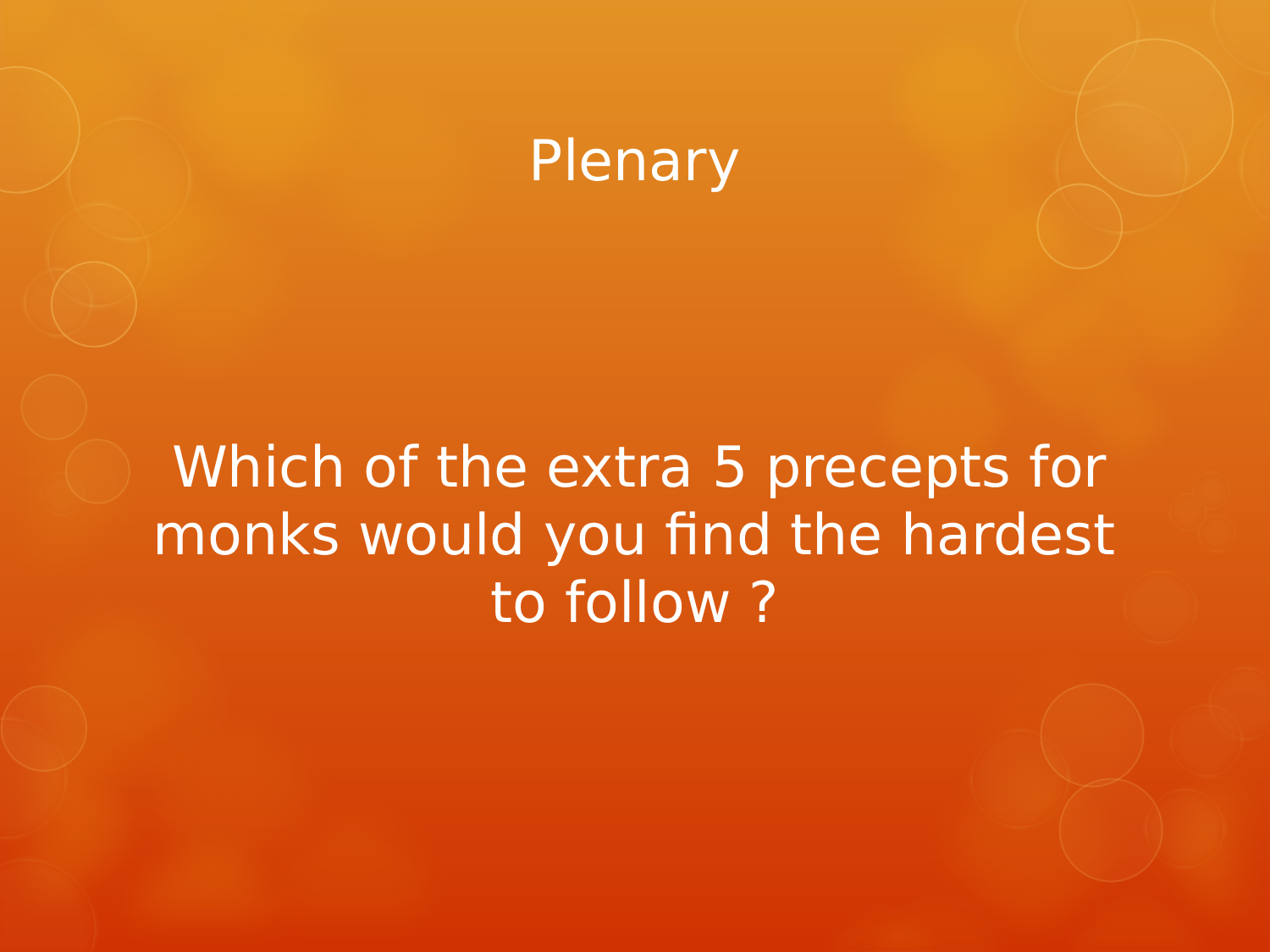

# Plenary
 Which of the extra 5 precepts for monks would you find the hardest to follow ?